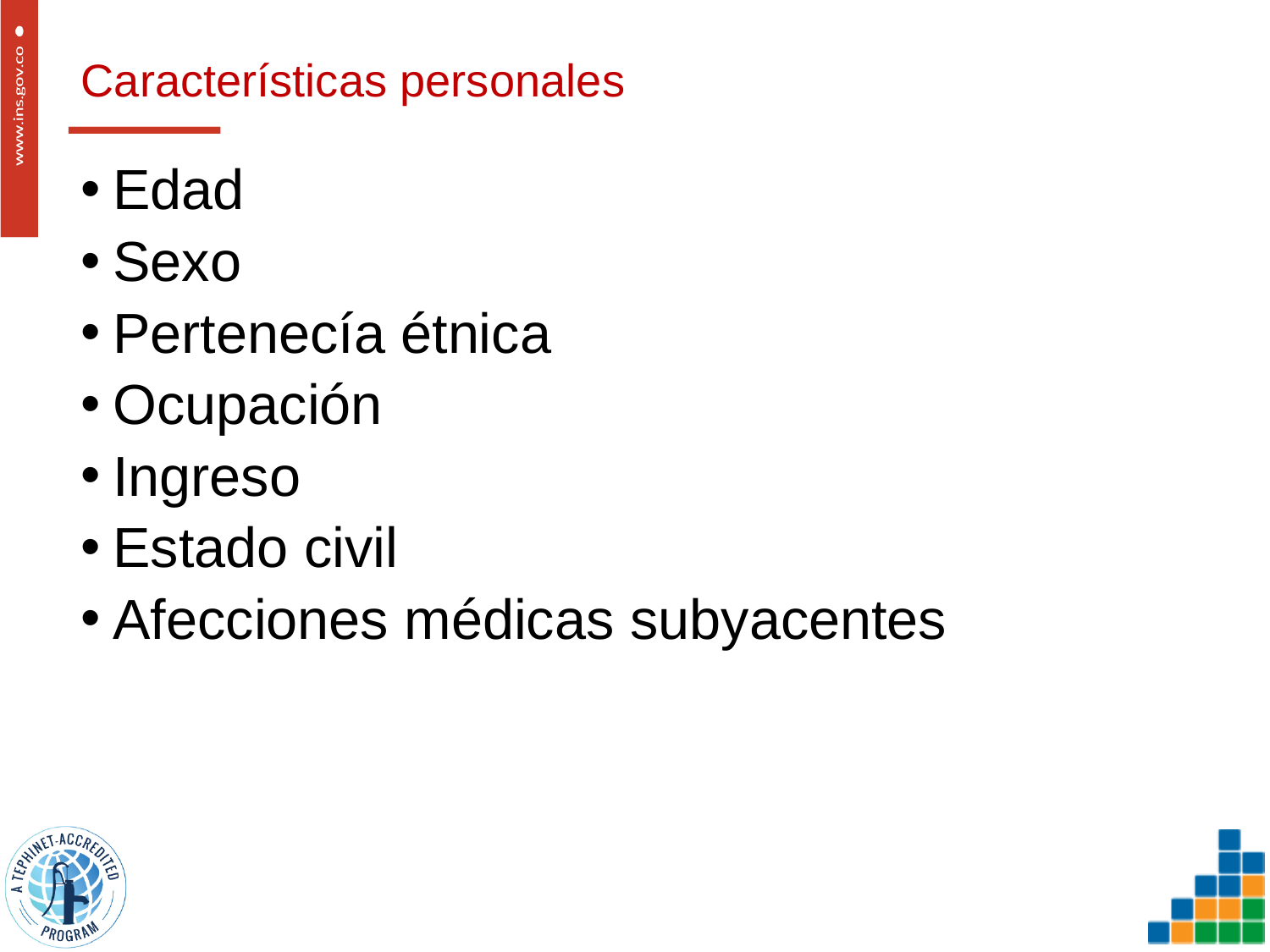

# Características personales
Edad
Sexo
Pertenecía étnica
Ocupación
Ingreso
Estado civil
Afecciones médicas subyacentes